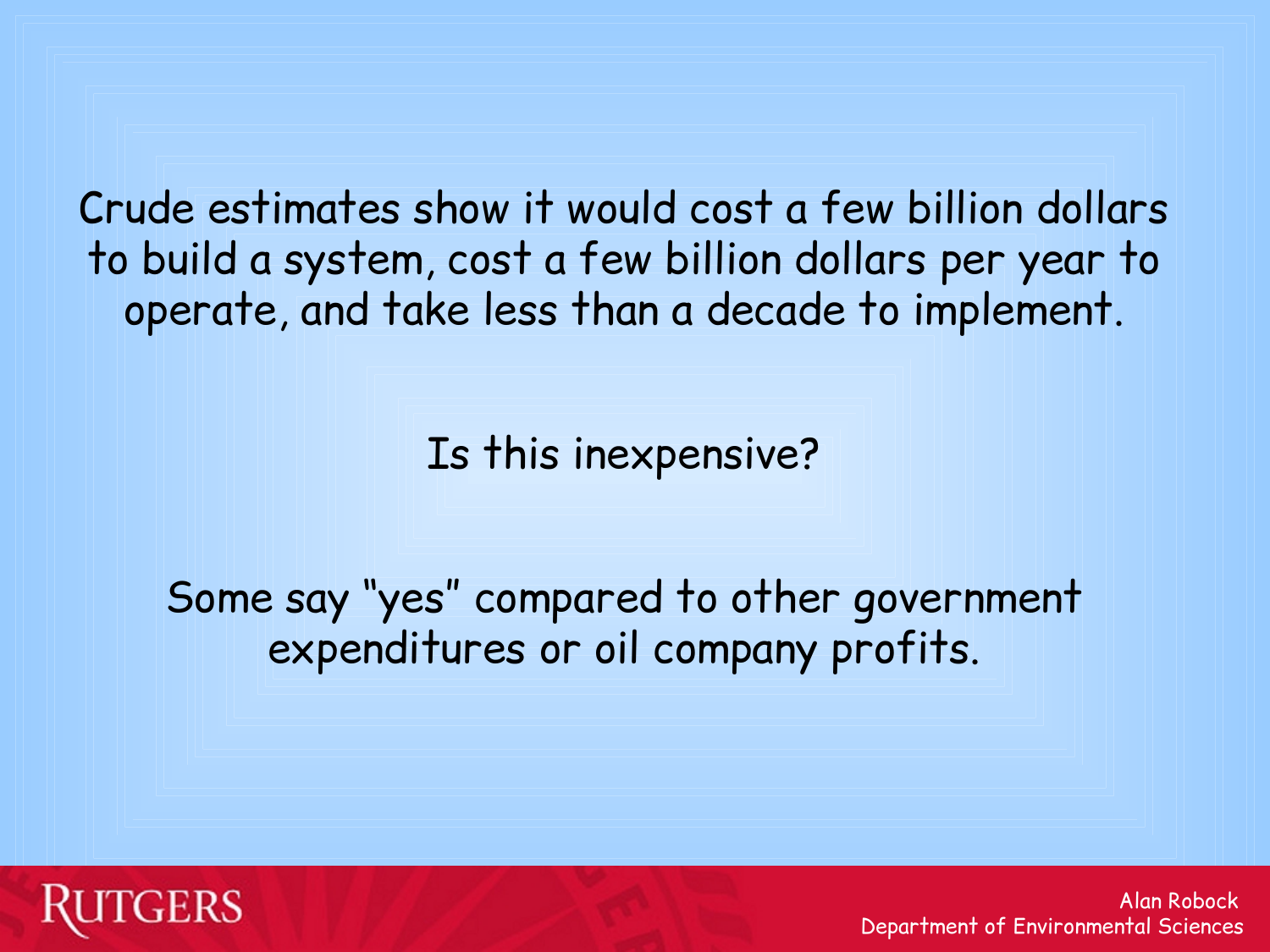

Crude estimates show it would cost a few billion dollars to build a system, cost a few billion dollars per year to operate, and take less than a decade to implement.

Is this inexpensive?

Some say “yes” compared to other government expenditures or oil company profits.